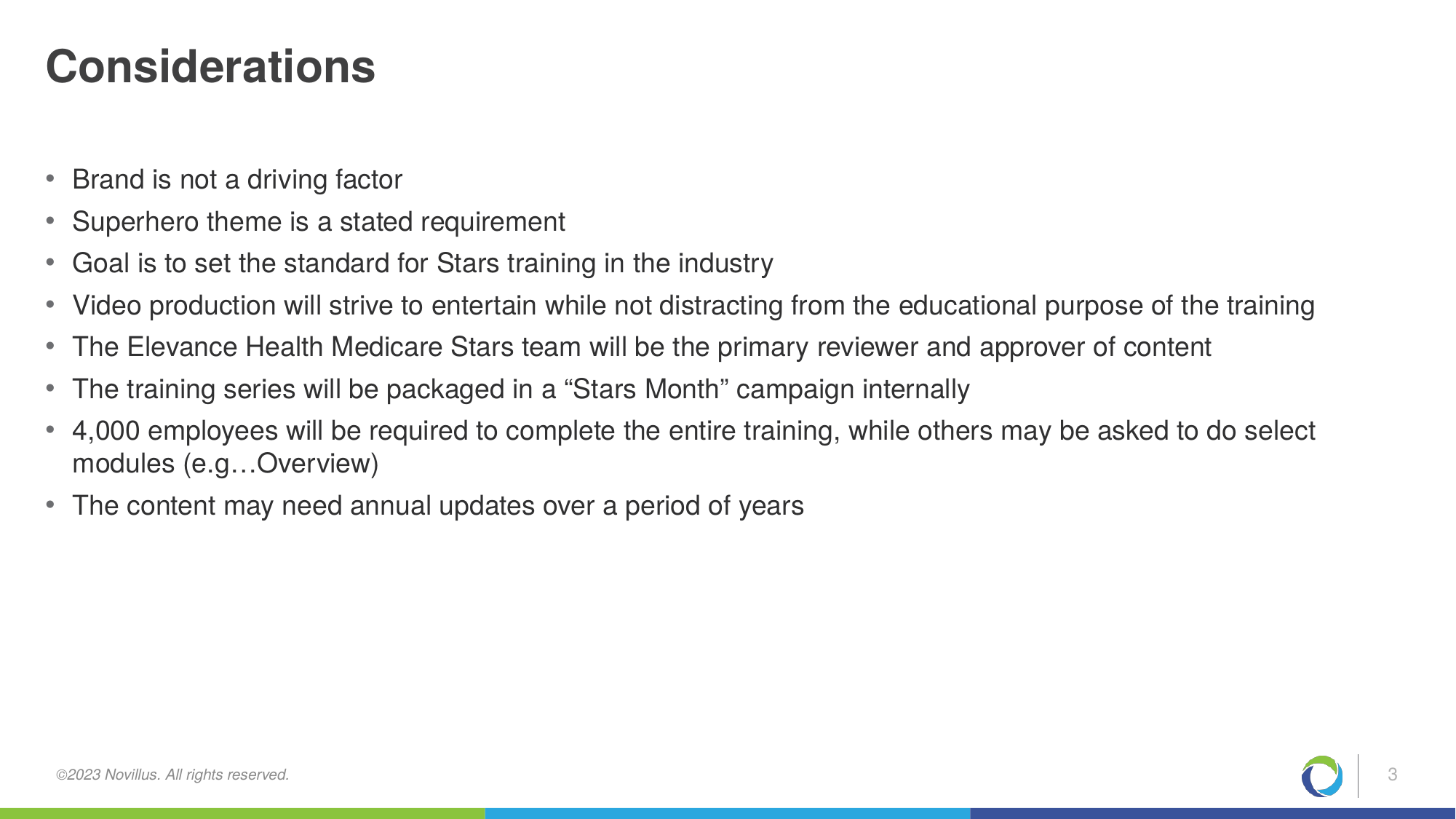

# Considerations
Brand is not a driving factor
Superhero theme is a stated requirement
Goal is to set the standard for Stars training in the industry
Video production will strive to entertain while not distracting from the educational purpose of the training
The Elevance Health Medicare Stars team will be the primary reviewer and approver of content
The training series will be packaged in a “Stars Month” campaign internally
4,000 employees will be required to complete the entire training, while others may be asked to do select modules (e.g…Overview)
The content may need annual updates over a period of years
©2023 Novillus. All rights reserved.
3